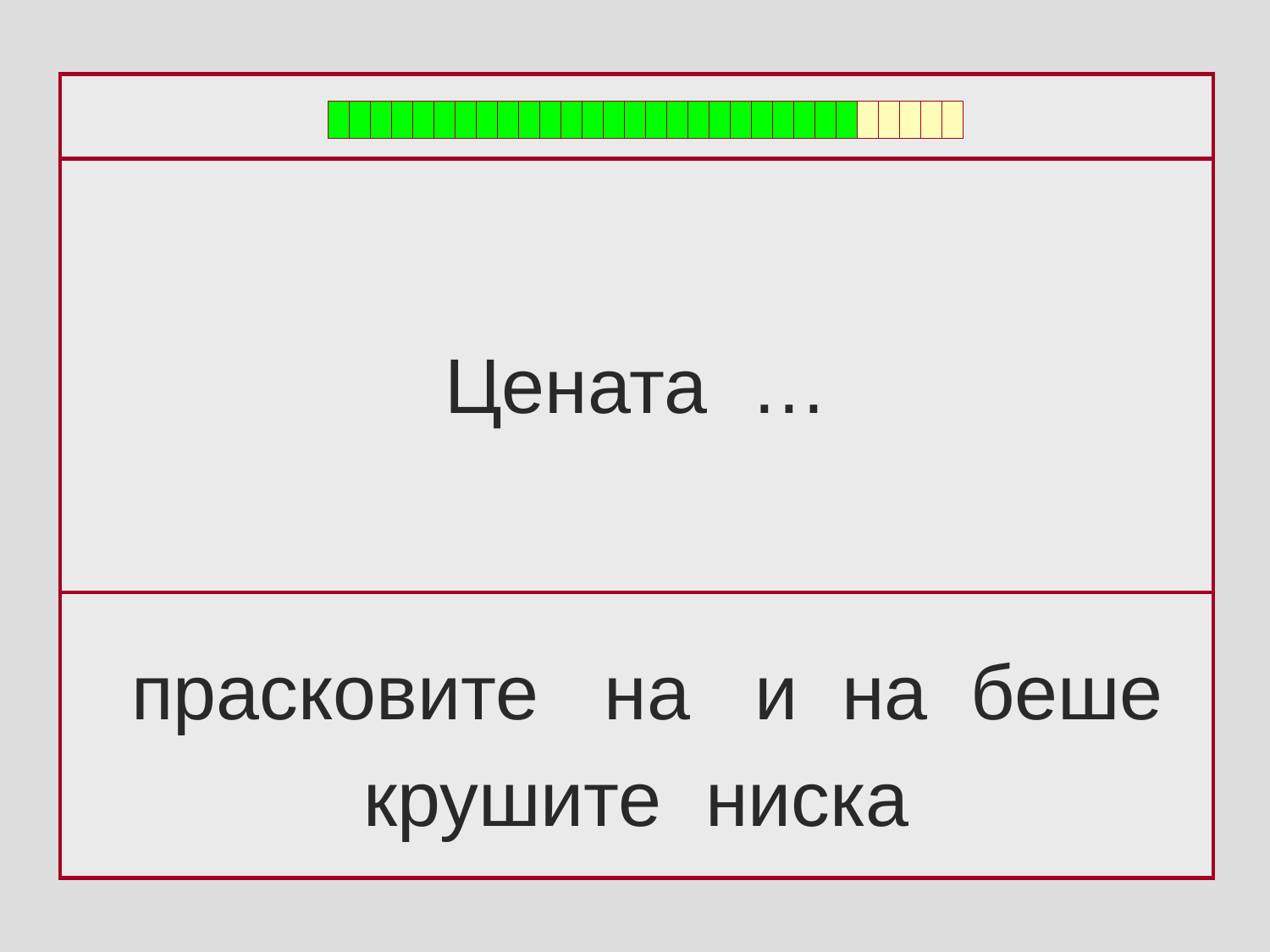

Цената  …
 прасковите   на   и  на  беше
  крушите  ниска